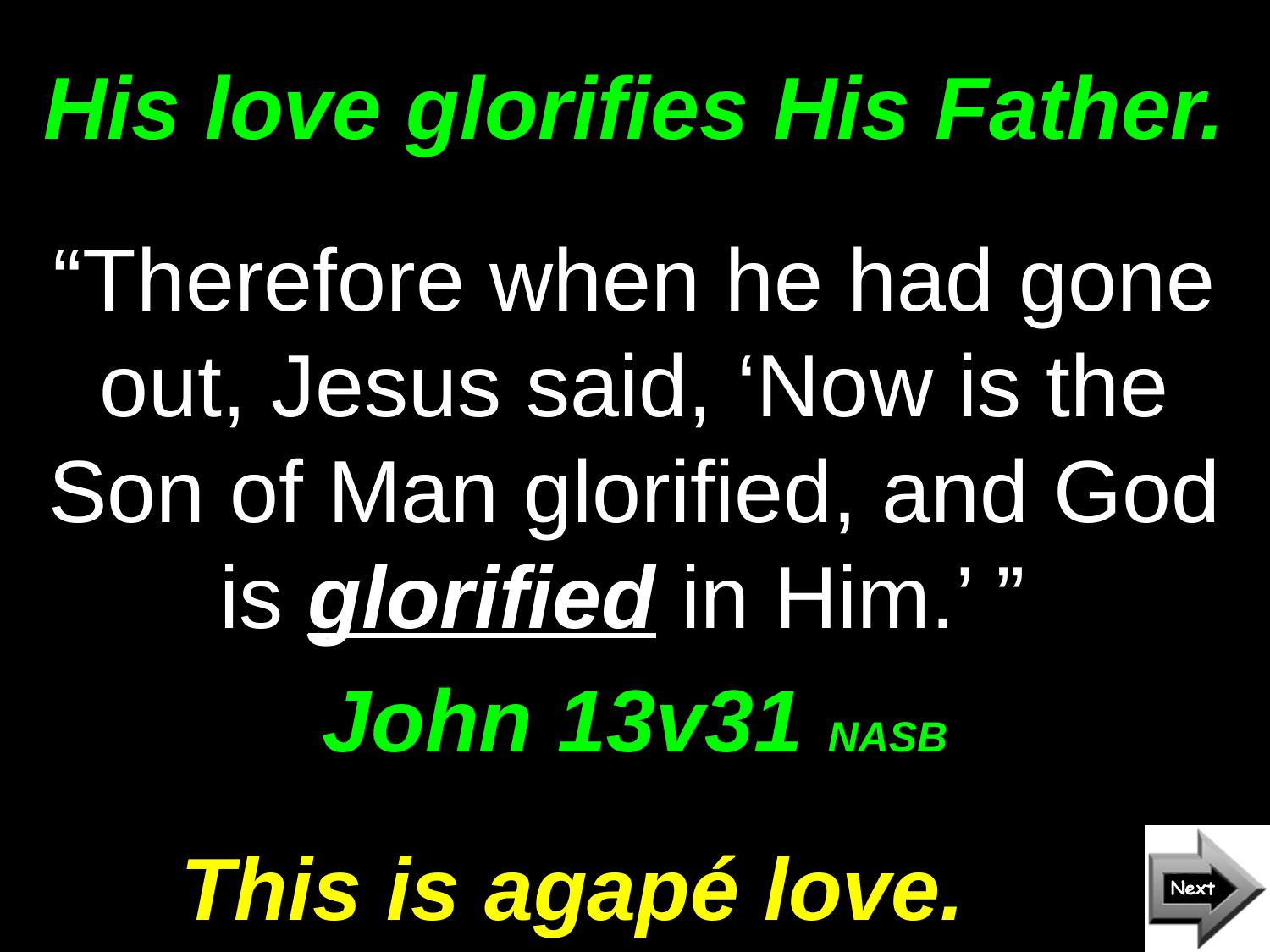

# His love glorifies His Father.
“Therefore when he had gone out, Jesus said, ‘Now is the Son of Man glorified, and God is glorified in Him.’ ”
John 13v31 NASB
This is agapé love.